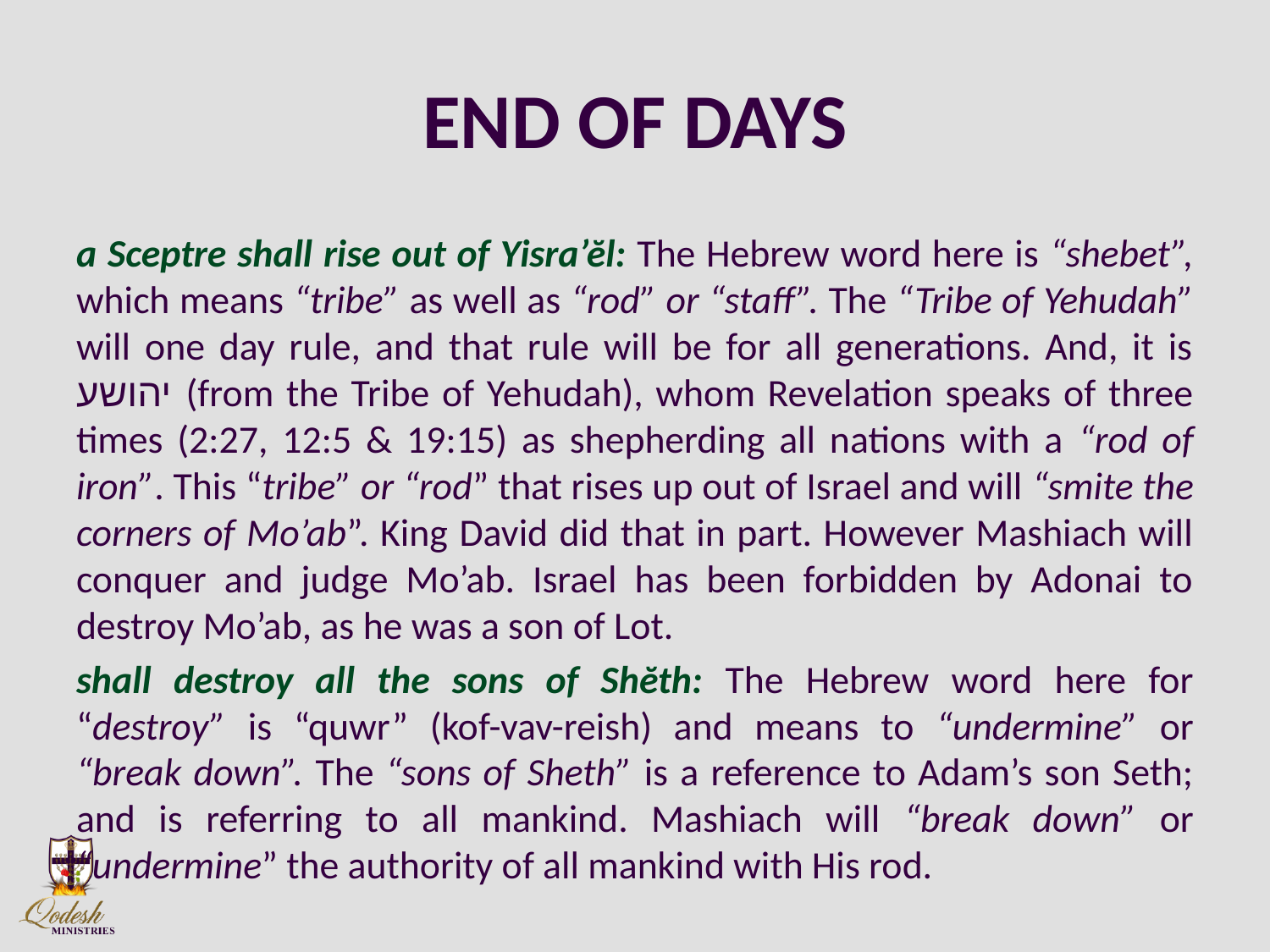

# END OF DAYS
a Sceptre shall rise out of Yisra’ĕl: The Hebrew word here is “shebet”, which means “tribe” as well as “rod” or “staff”. The “Tribe of Yehudah” will one day rule, and that rule will be for all generations. And, it is יהושע (from the Tribe of Yehudah), whom Revelation speaks of three times (2:27, 12:5 & 19:15) as shepherding all nations with a “rod of iron”. This “tribe” or “rod” that rises up out of Israel and will “smite the corners of Mo’ab”. King David did that in part. However Mashiach will conquer and judge Mo’ab. Israel has been forbidden by Adonai to destroy Mo’ab, as he was a son of Lot.
shall destroy all the sons of Shĕth: The Hebrew word here for “destroy” is “quwr” (kof-vav-reish) and means to “undermine” or “break down”. The “sons of Sheth” is a reference to Adam’s son Seth; and is referring to all mankind. Mashiach will “break down” or “undermine” the authority of all mankind with His rod.